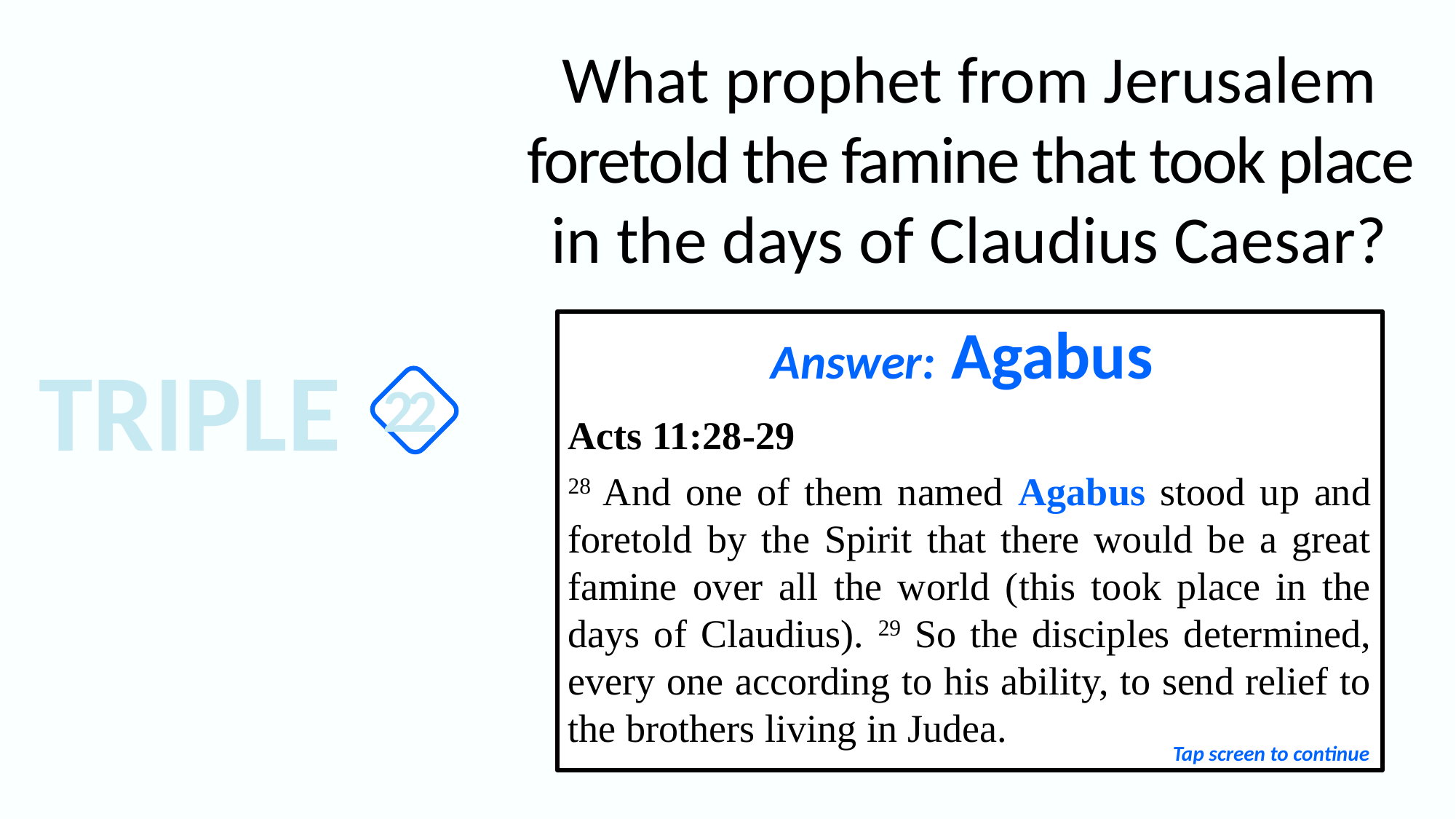

What prophet from Jerusalem foretold the famine that took place in the days of Claudius Caesar?

Answer: Agabus

Acts 11:28-29
28 And one of them named Agabus stood up and foretold by the Spirit that there would be a great famine over all the world (this took place in the days of Claudius). 29 So the disciples determined, every one according to his ability, to send relief to the brothers living in Judea.

TRIPLE
22

Tap screen to continue